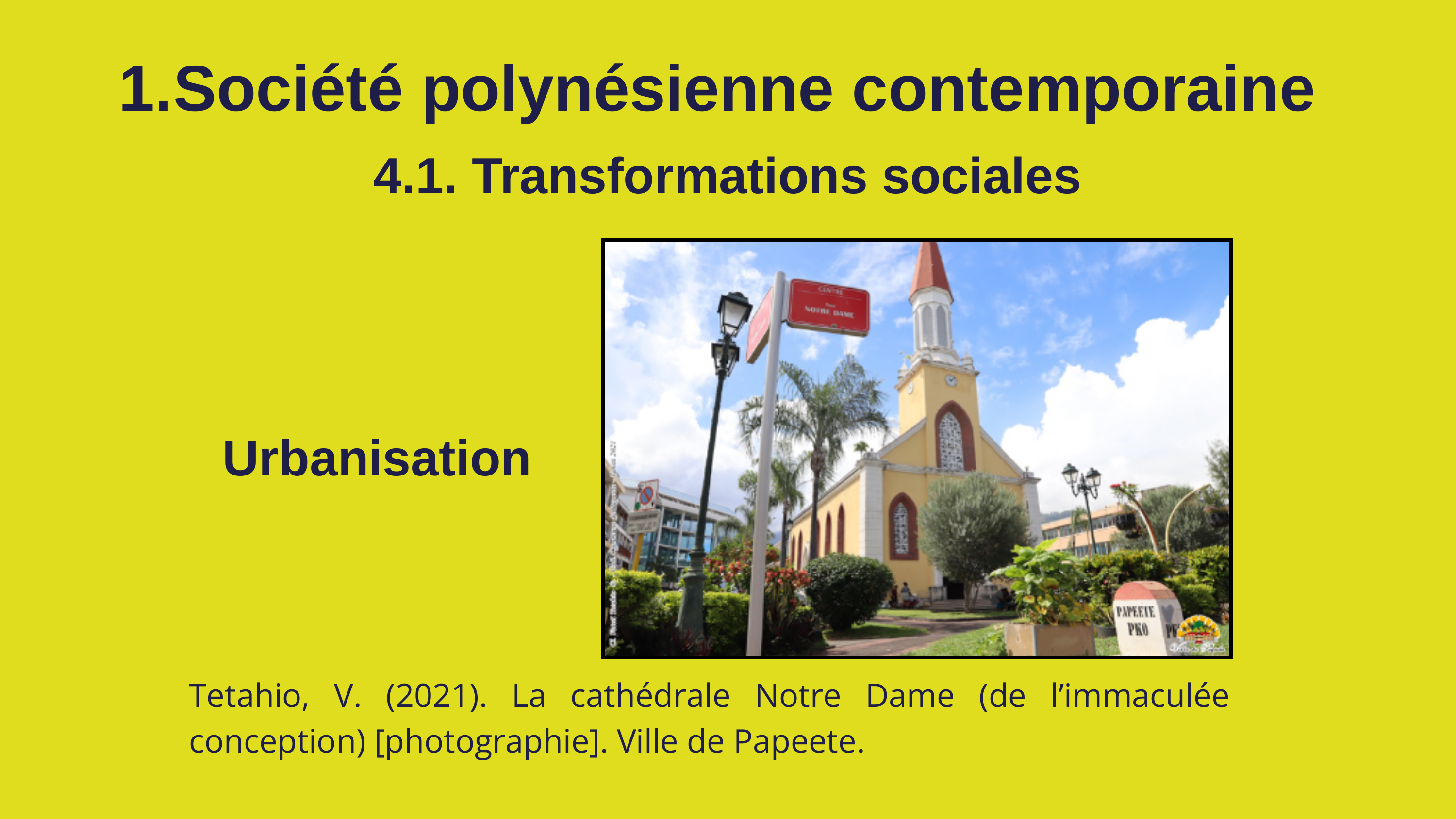

Société polynésienne contemporaine
4.1. Transformations sociales

Urbanisation
Tetahio, V. (2021). La cathédrale Notre Dame (de l’immaculée conception) [photographie]. Ville de Papeete.